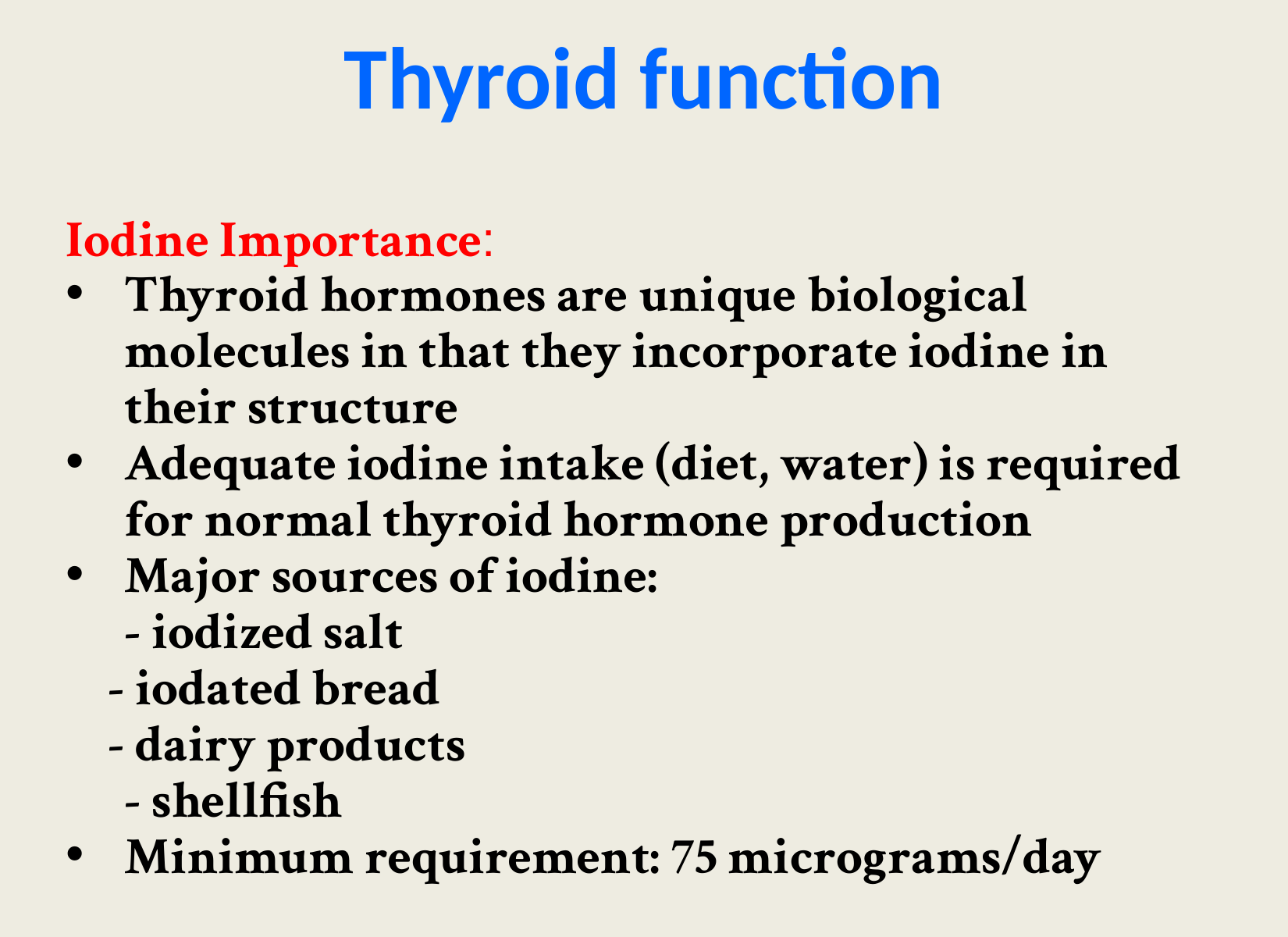

Thyroid function
Iodine Importance:
Thyroid hormones are unique biological molecules in that they incorporate iodine in their structure
Adequate iodine intake (diet, water) is required for normal thyroid hormone production
Major sources of iodine:
	- iodized salt
    - iodated bread
    - dairy products
	- shellfish
Minimum requirement: 75 micrograms/day